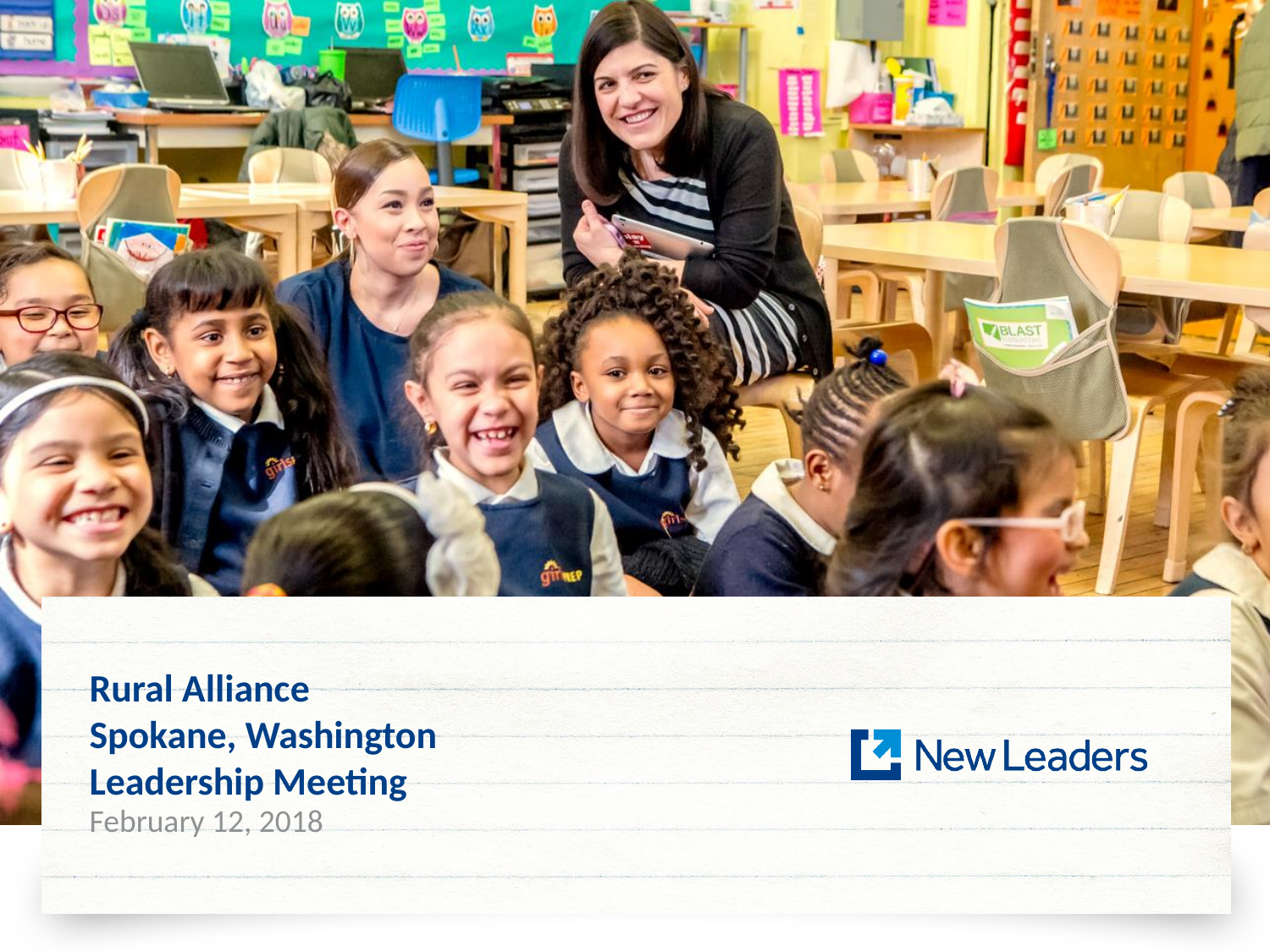

# Rural Alliance Spokane, Washington Leadership Meeting
February 12, 2018